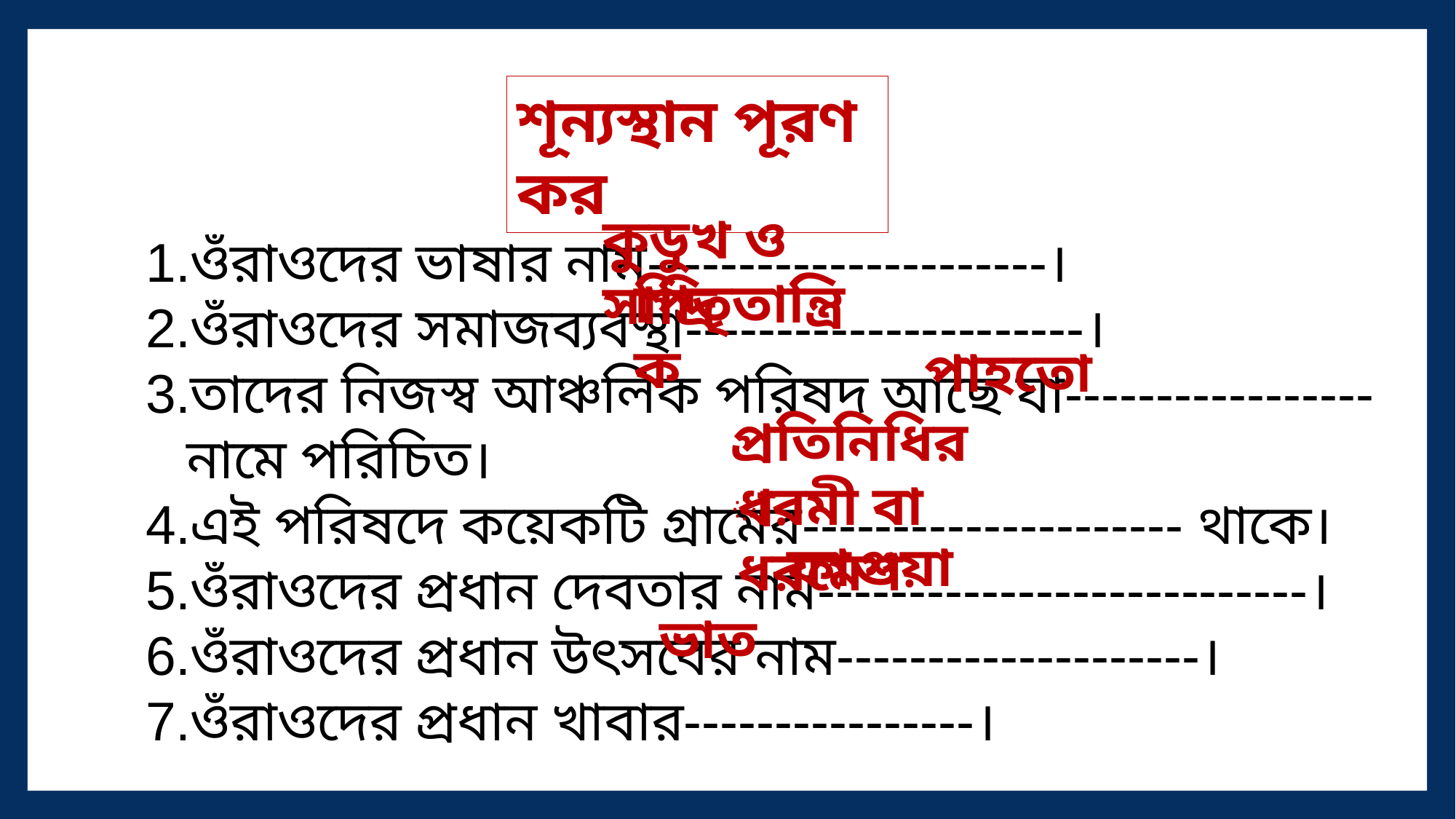

শূন্যস্থান পূরণ কর
কুডুখ ও সাদ্রি
ওঁরাওদের ভাষার নাম----------------------।
ওঁরাওদের সমাজব্যবস্থা----------------------।
তাদের নিজস্ব আঞ্চলিক পরিষদ আছে যা----------------- নামে পরিচিত।
এই পরিষদে কয়েকটি গ্রামের--------------------- থাকে।
ওঁরাওদের প্রধান দেবতার নাম---------------------------।
ওঁরাওদের প্রধান উৎসবের নাম--------------------।
ওঁরাওদের প্রধান খাবার----------------।
পিতৃতান্ত্রিক
পাহতো
প্রতিনিধিরা
ধরমী বা ধরমেশ
ফাগুয়া
ভাত